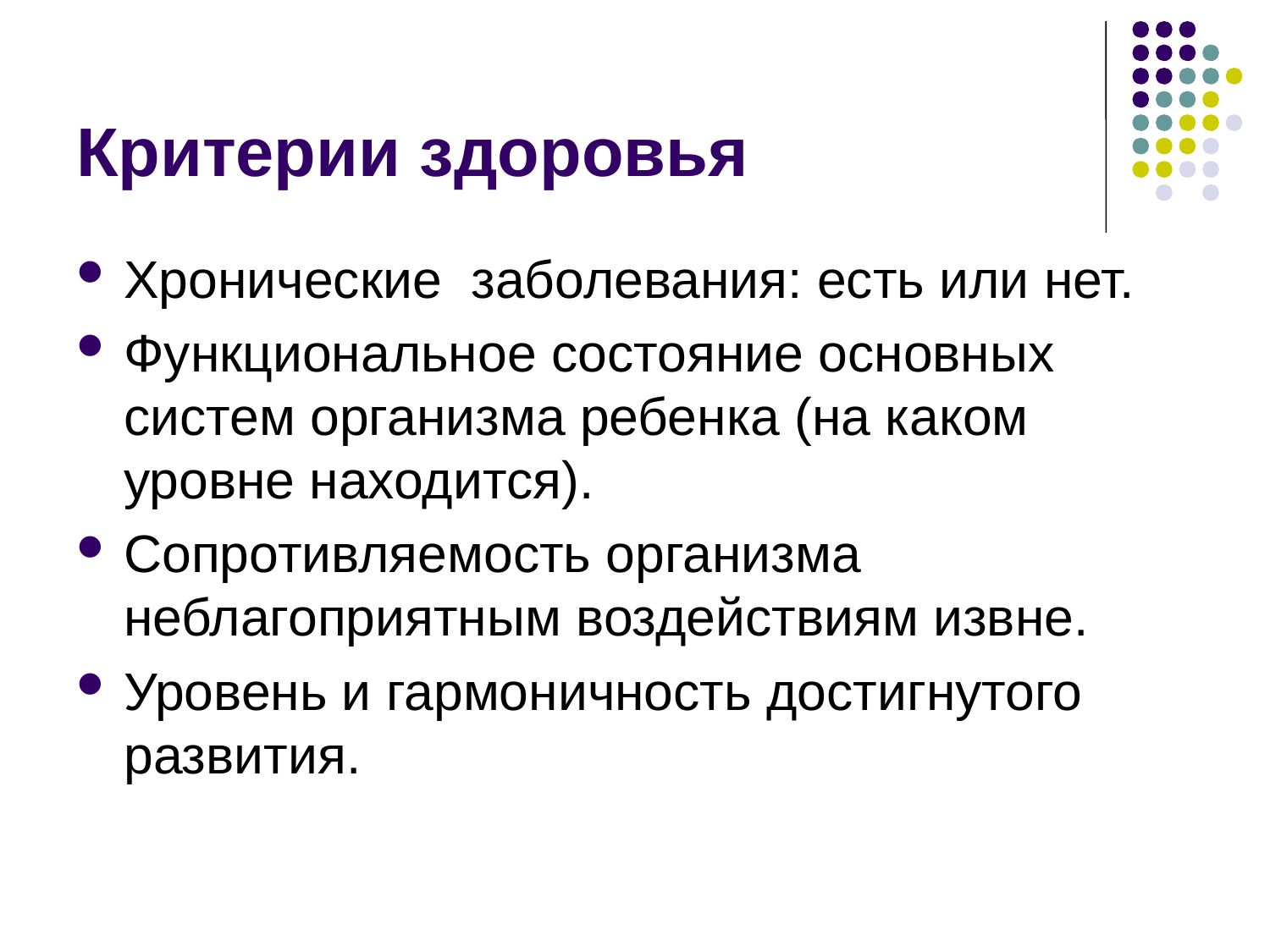

# Критерии здоровья
Хронические  заболевания: есть или нет.
Функциональное состояние основных систем организма ребенка (на каком уровне находится).
Сопротивляемость организма неблагоприятным воздействиям извне.
Уровень и гармоничность достигнутого развития.